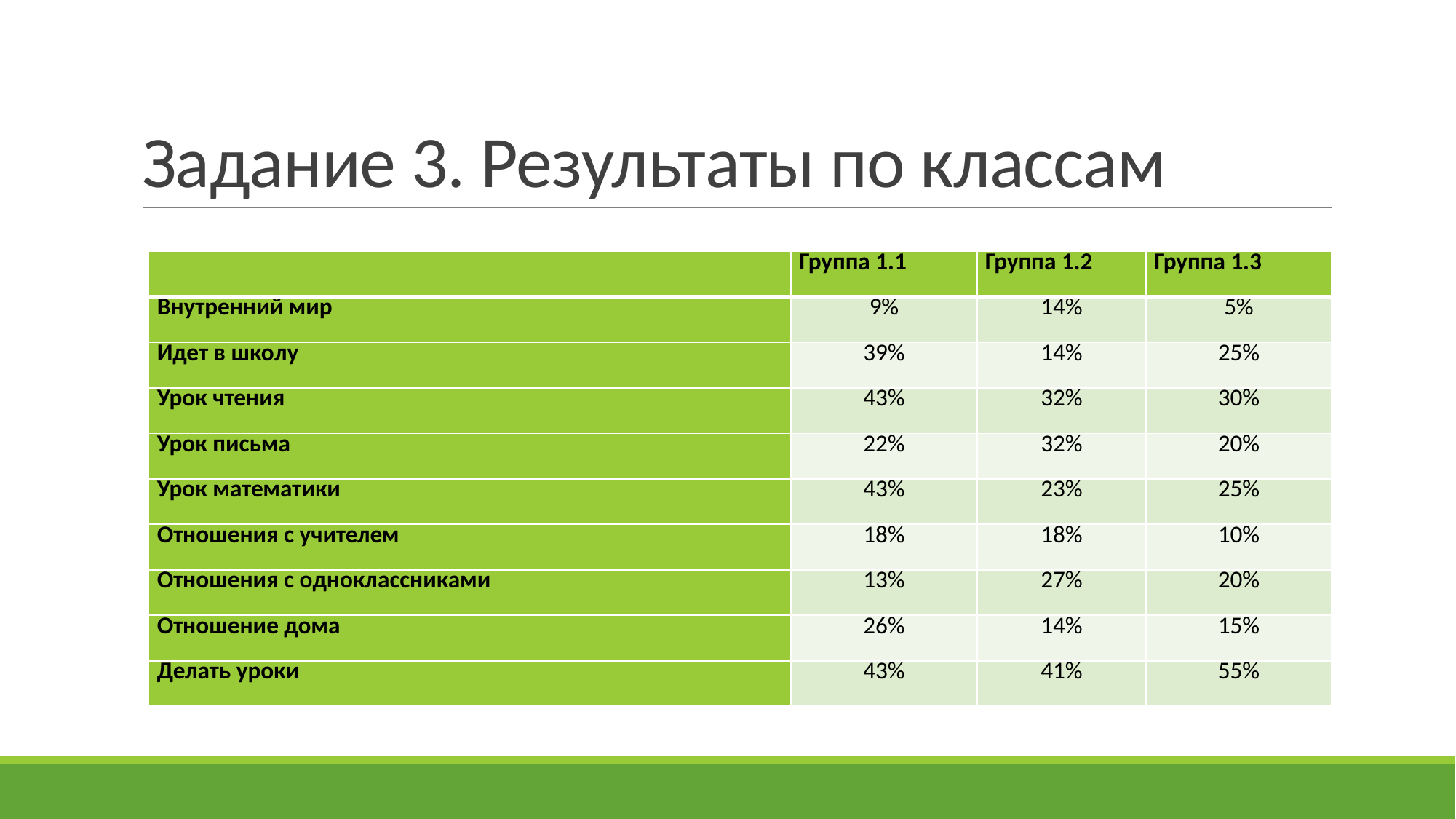

# Задание 3. Результаты по классам
|  | Группа 1.1 | Группа 1.2 | Группа 1.3 |
| --- | --- | --- | --- |
| Внутренний мир | 9% | 14% | 5% |
| Идет в школу | 39% | 14% | 25% |
| Урок чтения | 43% | 32% | 30% |
| Урок письма | 22% | 32% | 20% |
| Урок математики | 43% | 23% | 25% |
| Отношения с учителем | 18% | 18% | 10% |
| Отношения с одноклассниками | 13% | 27% | 20% |
| Отношение дома | 26% | 14% | 15% |
| Делать уроки | 43% | 41% | 55% |